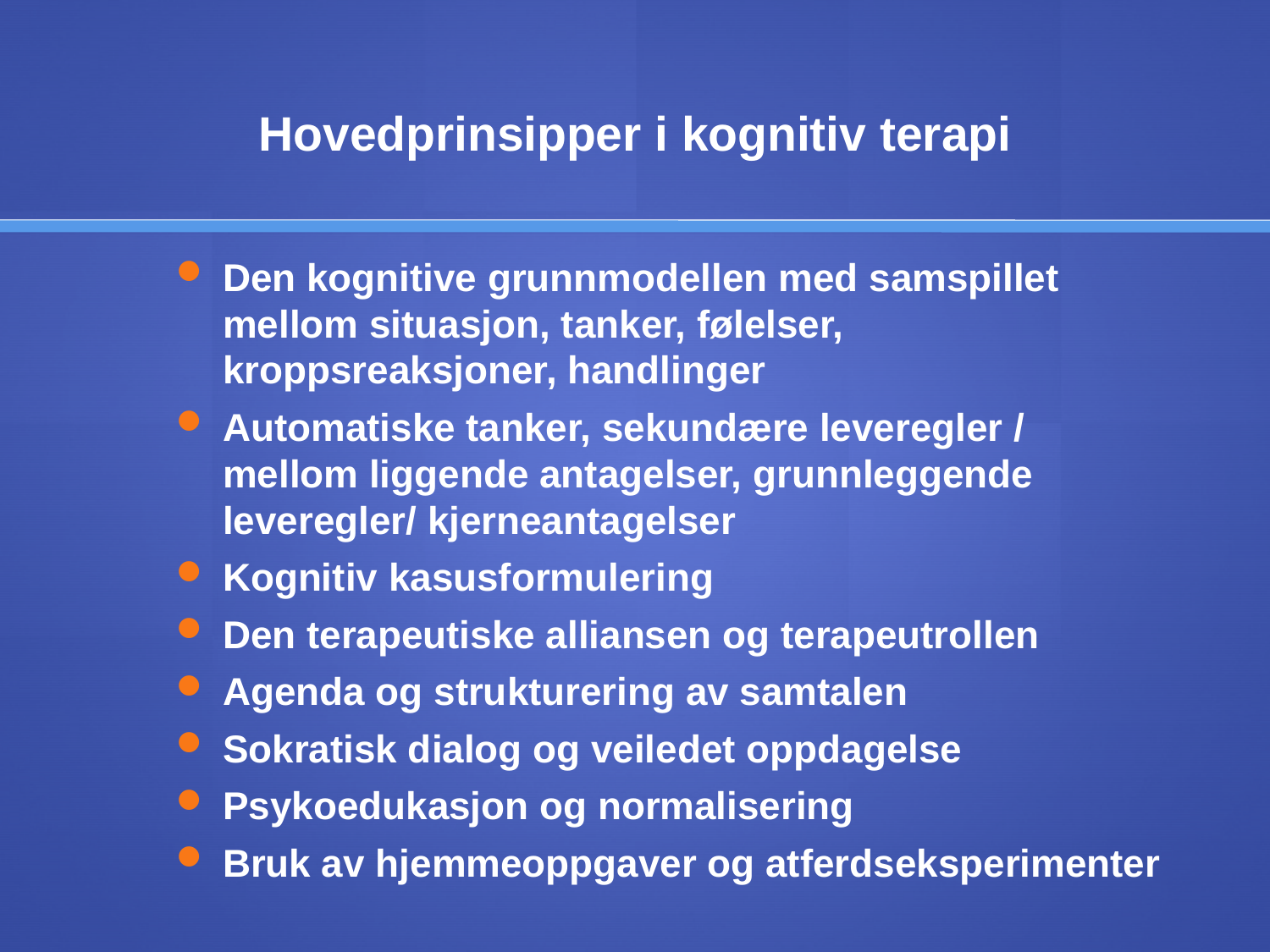

# Hovedprinsipper i kognitiv terapi
Den kognitive grunnmodellen med samspillet mellom situasjon, tanker, følelser, kroppsreaksjoner, handlinger
Automatiske tanker, sekundære leveregler / mellom liggende antagelser, grunnleggende leveregler/ kjerneantagelser
Kognitiv kasusformulering
Den terapeutiske alliansen og terapeutrollen
Agenda og strukturering av samtalen
Sokratisk dialog og veiledet oppdagelse
Psykoedukasjon og normalisering
Bruk av hjemmeoppgaver og atferdseksperimenter